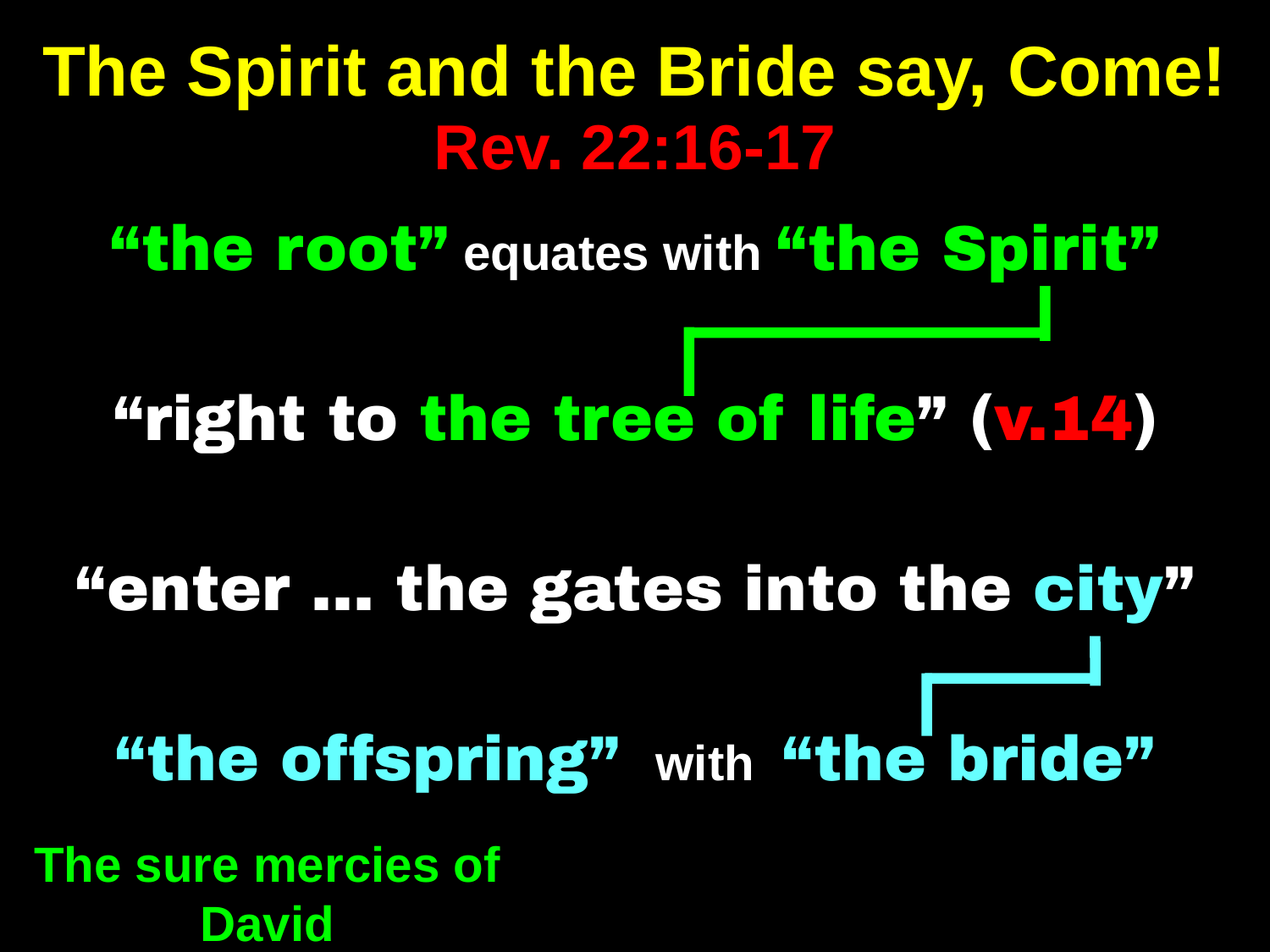

# The Spirit and the Bride say, Come! Rev. 22:16-17
“the root” equates with “the Spirit”

“right to the tree of life” (v.14)

“enter … the gates into the city”

“the offspring”  with  “the bride”

The sure mercies of David